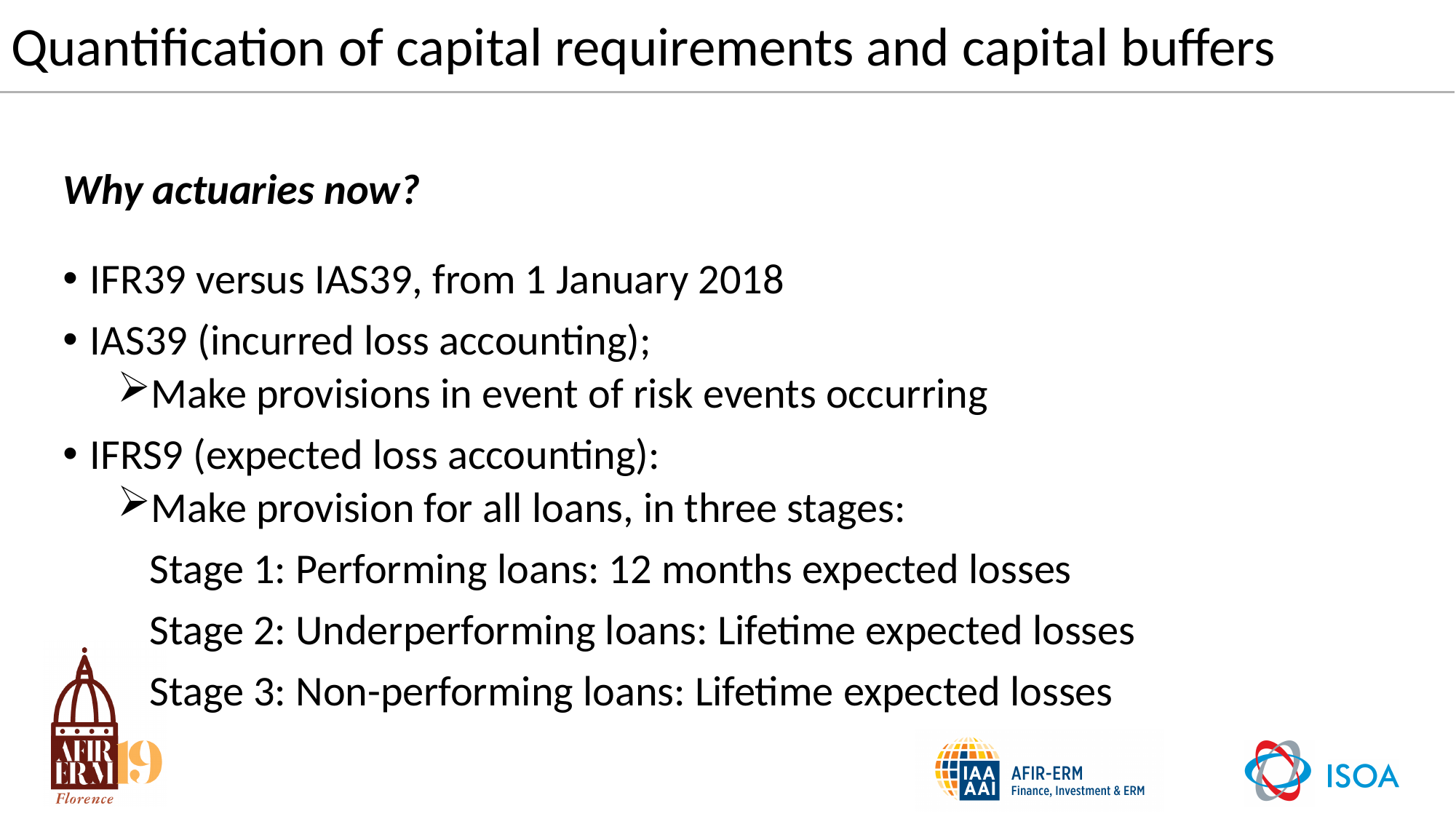

# Quantification of capital requirements and capital buffers

Why actuaries now?

IFR39 versus IAS39, from 1 January 2018
IAS39 (incurred loss accounting);
Make provisions in event of risk events occurring
IFRS9 (expected loss accounting):
Make provision for all loans, in three stages:
         Stage 1: Performing loans: 12 months expected losses
         Stage 2: Underperforming loans: Lifetime expected losses
         Stage 3: Non-performing loans: Lifetime expected losses